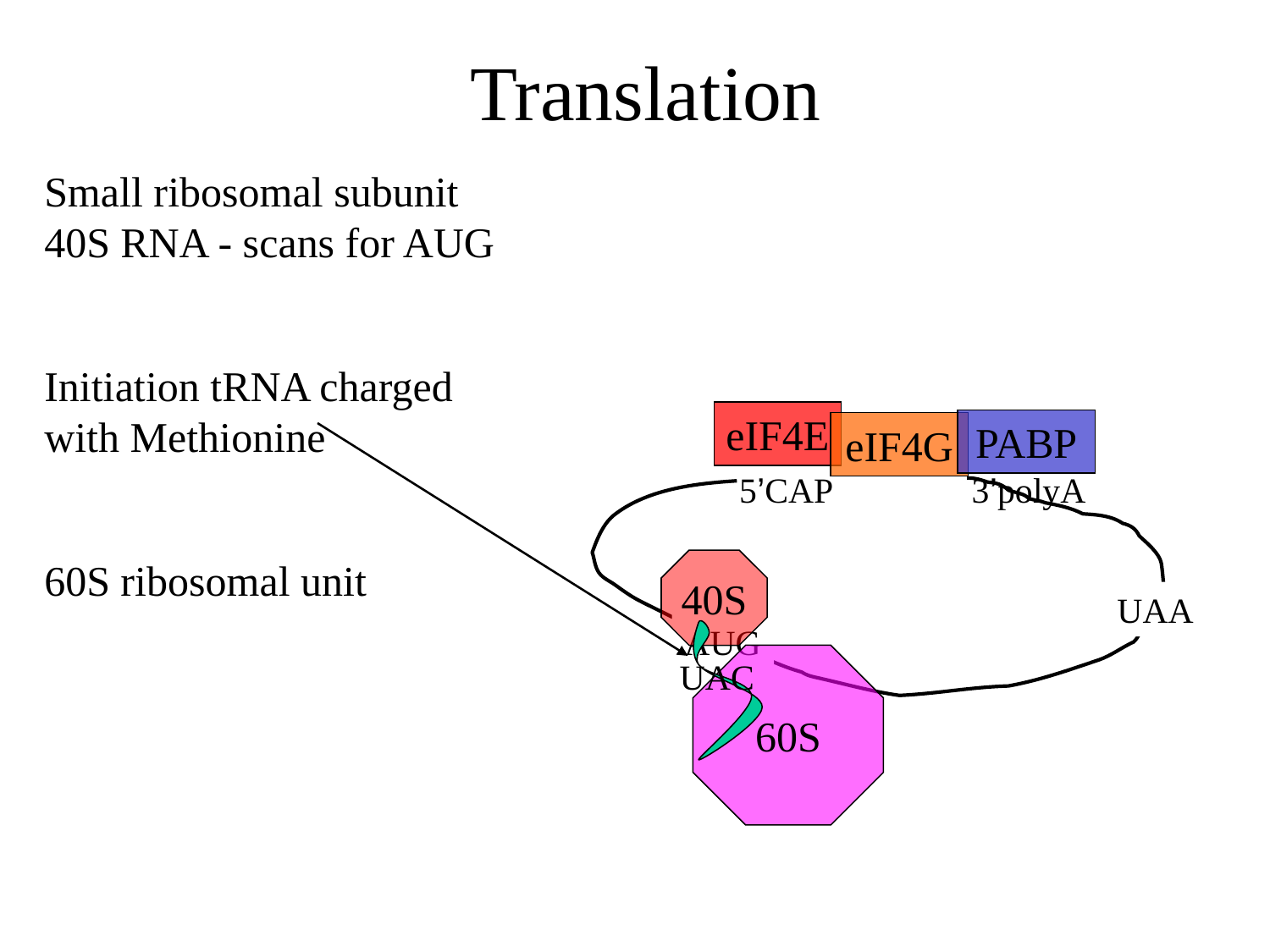

# Translation
Small ribosomal subunit 40S RNA - scans for AUG

Initiation tRNA charged with Methionine

60S ribosomal unit
eIF4E
PABP
eIF4G

5’CAP
3’polyA

40S
UAA
AUG

60S
UAC